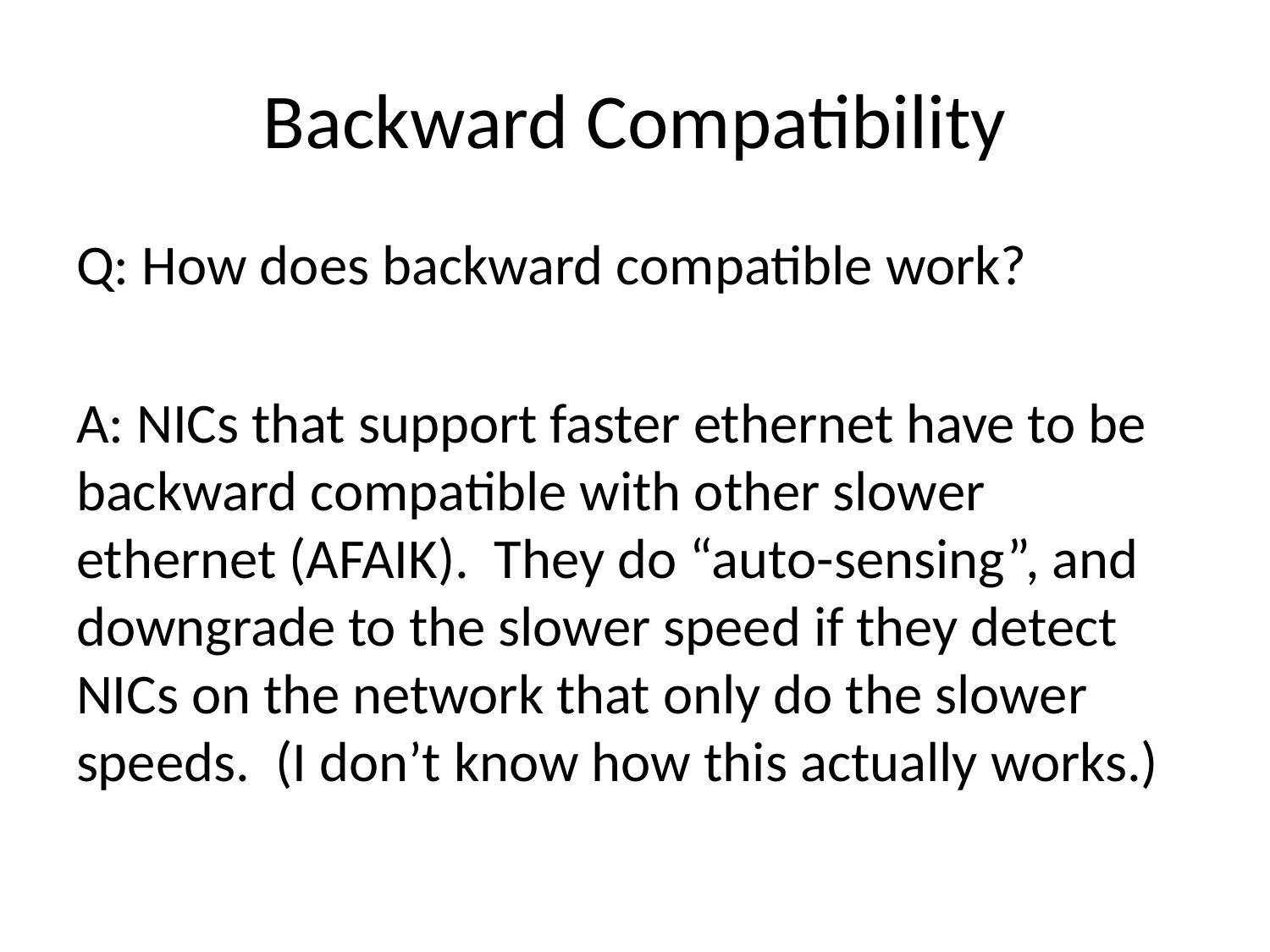

# Backward Compatibility
Q: How does backward compatible work?

A: NICs that support faster ethernet have to be backward compatible with other slower ethernet (AFAIK).  They do “auto-sensing”, and downgrade to the slower speed if they detect NICs on the network that only do the slower speeds.  (I don’t know how this actually works.)